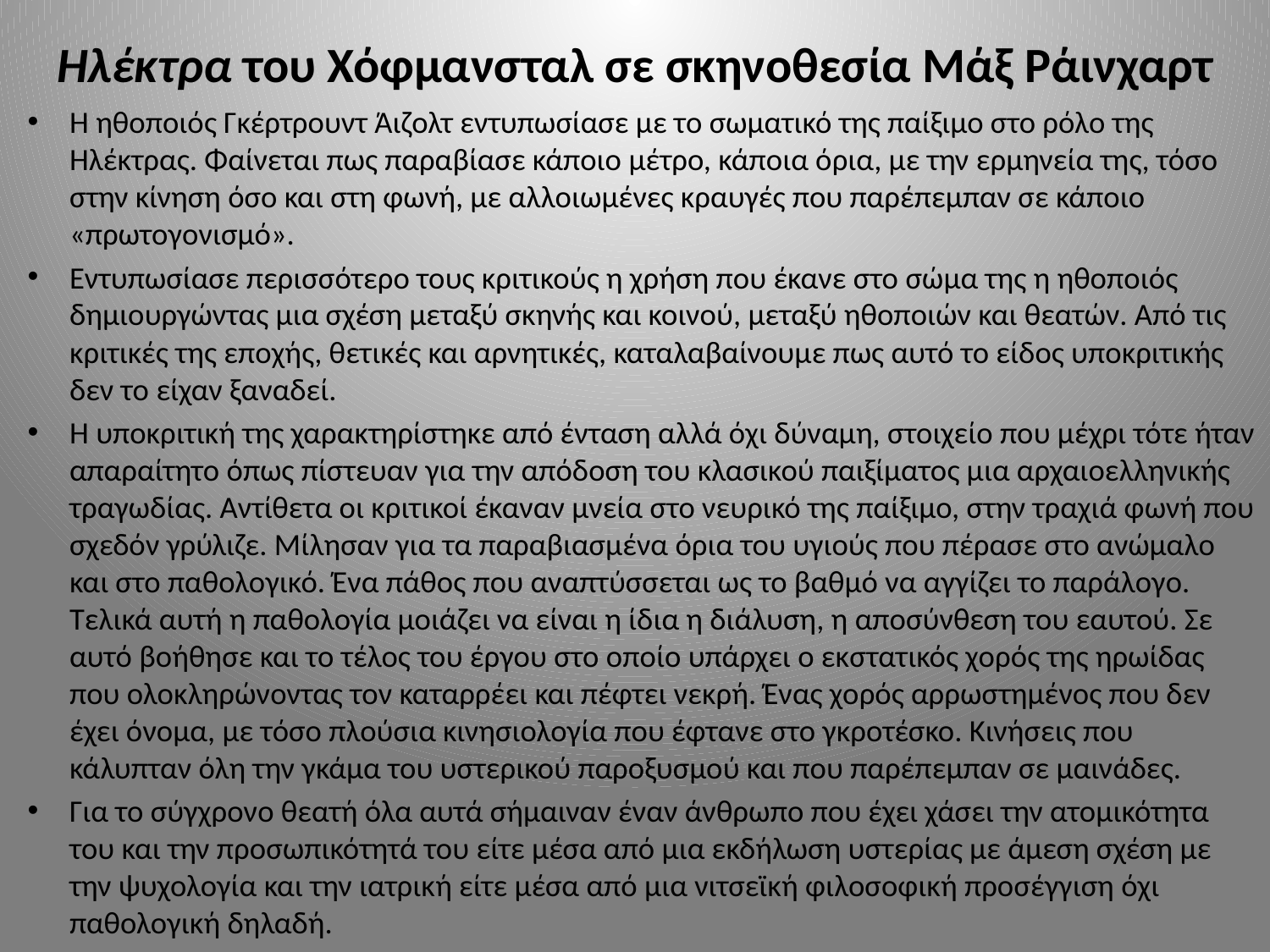

# Ηλέκτρα του Χόφμανσταλ σε σκηνοθεσία Μάξ Ράινχαρτ
Η ηθοποιός Γκέρτρουντ Άιζολτ εντυπωσίασε με το σωματικό της παίξιμο στο ρόλο της Ηλέκτρας. Φαίνεται πως παραβίασε κάποιο μέτρο, κάποια όρια, με την ερμηνεία της, τόσο στην κίνηση όσο και στη φωνή, με αλλοιωμένες κραυγές που παρέπεμπαν σε κάποιο «πρωτογονισμό».
Εντυπωσίασε περισσότερο τους κριτικούς η χρήση που έκανε στο σώμα της η ηθοποιός δημιουργώντας μια σχέση μεταξύ σκηνής και κοινού, μεταξύ ηθοποιών και θεατών. Από τις κριτικές της εποχής, θετικές και αρνητικές, καταλαβαίνουμε πως αυτό το είδος υποκριτικής δεν το είχαν ξαναδεί.
Η υποκριτική της χαρακτηρίστηκε από ένταση αλλά όχι δύναμη, στοιχείο που μέχρι τότε ήταν απαραίτητο όπως πίστευαν για την απόδοση του κλασικού παιξίματος μια αρχαιοελληνικής τραγωδίας. Αντίθετα οι κριτικοί έκαναν μνεία στο νευρικό της παίξιμο, στην τραχιά φωνή που σχεδόν γρύλιζε. Μίλησαν για τα παραβιασμένα όρια του υγιούς που πέρασε στο ανώμαλο και στο παθολογικό. Ένα πάθος που αναπτύσσεται ως το βαθμό να αγγίζει το παράλογο. Τελικά αυτή η παθολογία μοιάζει να είναι η ίδια η διάλυση, η αποσύνθεση του εαυτού. Σε αυτό βοήθησε και το τέλος του έργου στο οποίο υπάρχει ο εκστατικός χορός της ηρωίδας που ολοκληρώνοντας τον καταρρέει και πέφτει νεκρή. Ένας χορός αρρωστημένος που δεν έχει όνομα, με τόσο πλούσια κινησιολογία που έφτανε στο γκροτέσκο. Κινήσεις που κάλυπταν όλη την γκάμα του υστερικού παροξυσμού και που παρέπεμπαν σε μαινάδες.
Για το σύγχρονο θεατή όλα αυτά σήμαιναν έναν άνθρωπο που έχει χάσει την ατομικότητα του και την προσωπικότητά του είτε μέσα από μια εκδήλωση υστερίας με άμεση σχέση με την ψυχολογία και την ιατρική είτε μέσα από μια νιτσεϊκή φιλοσοφική προσέγγιση όχι παθολογική δηλαδή.